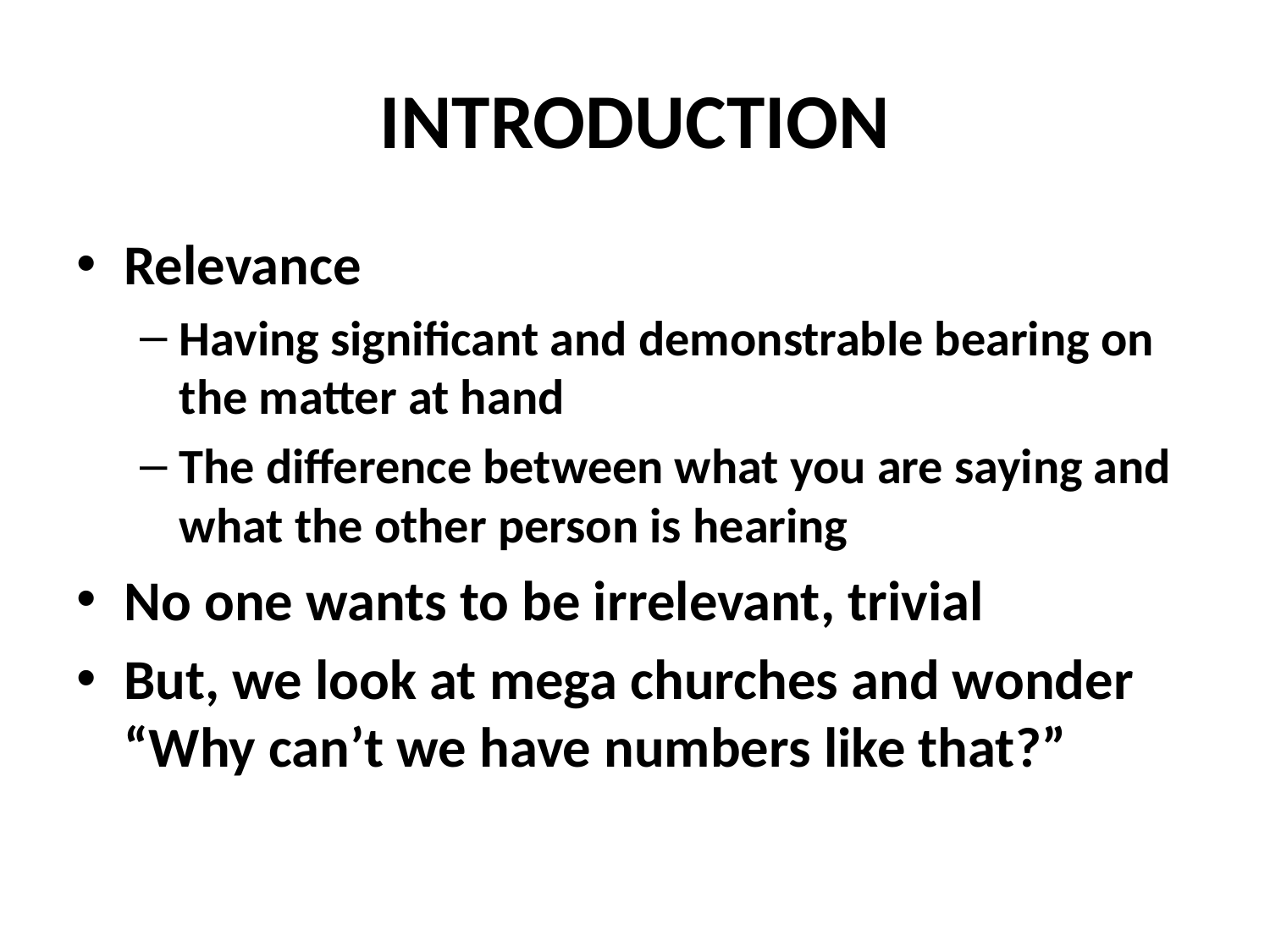

# INTRODUCTION
Relevance
Having significant and demonstrable bearing on the matter at hand
The difference between what you are saying and what the other person is hearing
No one wants to be irrelevant, trivial
But, we look at mega churches and wonder “Why can’t we have numbers like that?”